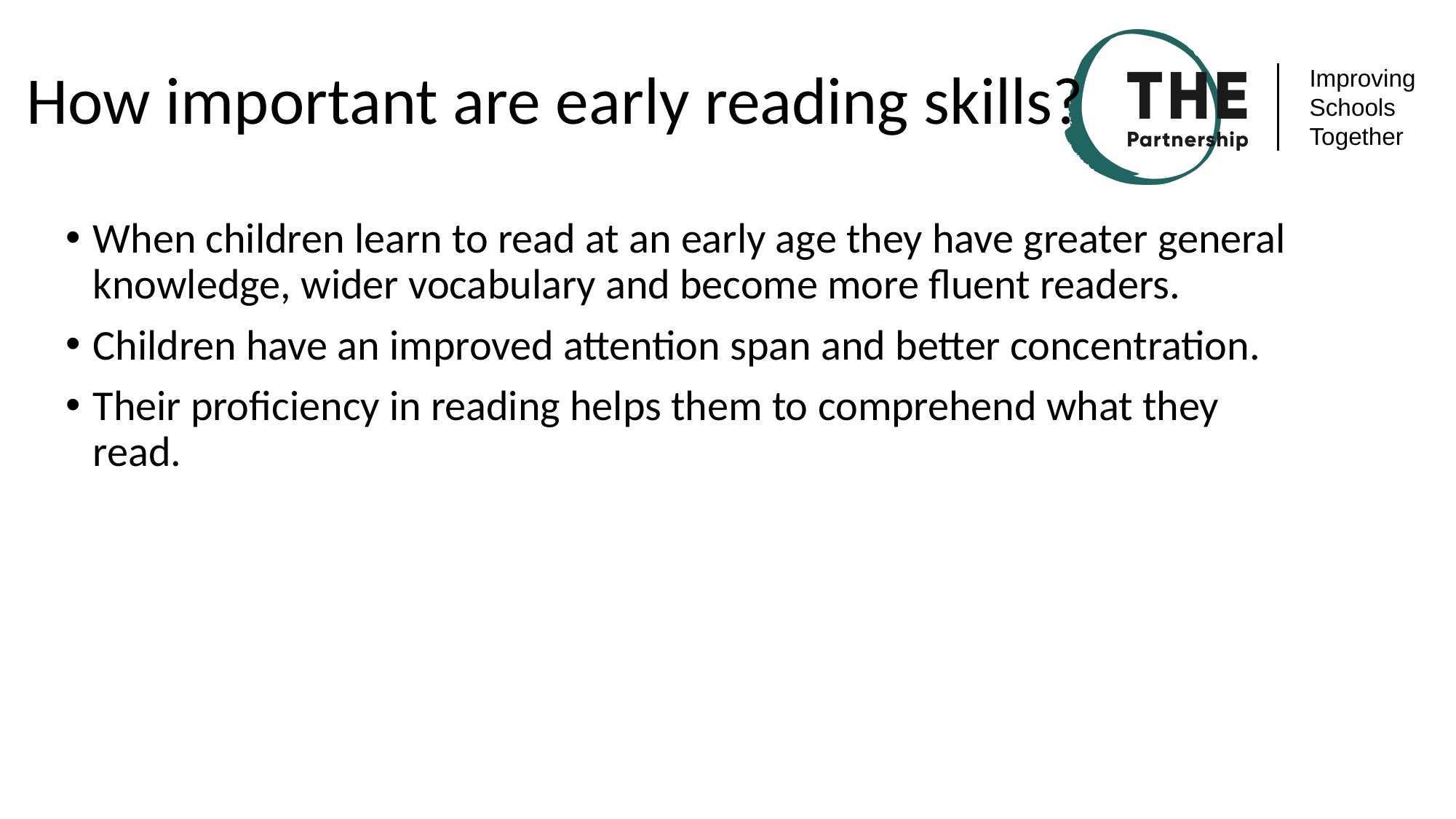

# How important are early reading skills?
When children learn to read at an early age they have greater general knowledge, wider vocabulary and become more fluent readers.
Children have an improved attention span and better concentration.
Their proficiency in reading helps them to comprehend what they read.